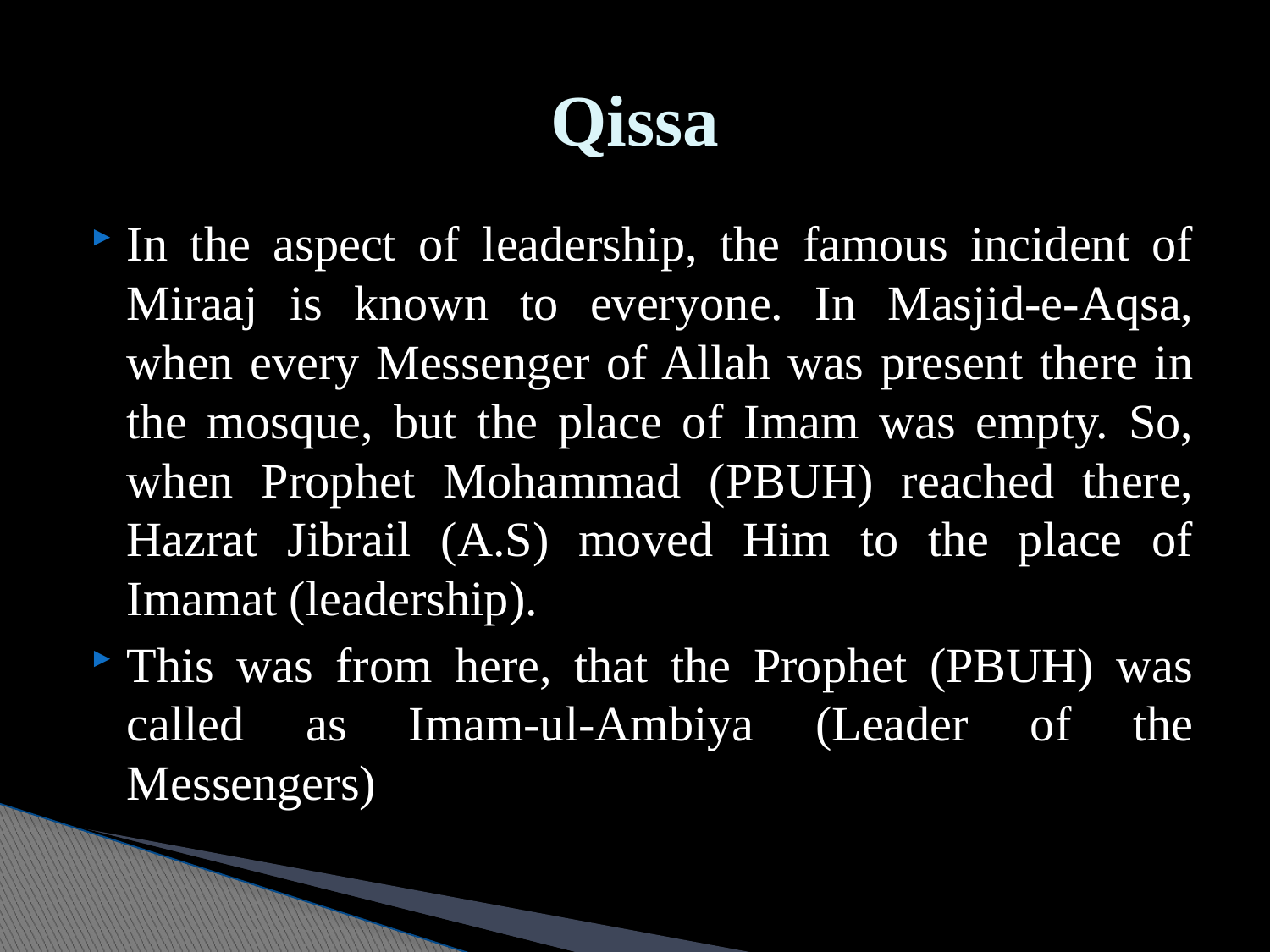

# Qissa
In the aspect of leadership, the famous incident of Miraaj is known to everyone. In Masjid-e-Aqsa, when every Messenger of Allah was present there in the mosque, but the place of Imam was empty. So, when Prophet Mohammad (PBUH) reached there, Hazrat Jibrail (A.S) moved Him to the place of Imamat (leadership).
This was from here, that the Prophet (PBUH) was called as Imam-ul-Ambiya (Leader of the Messengers)